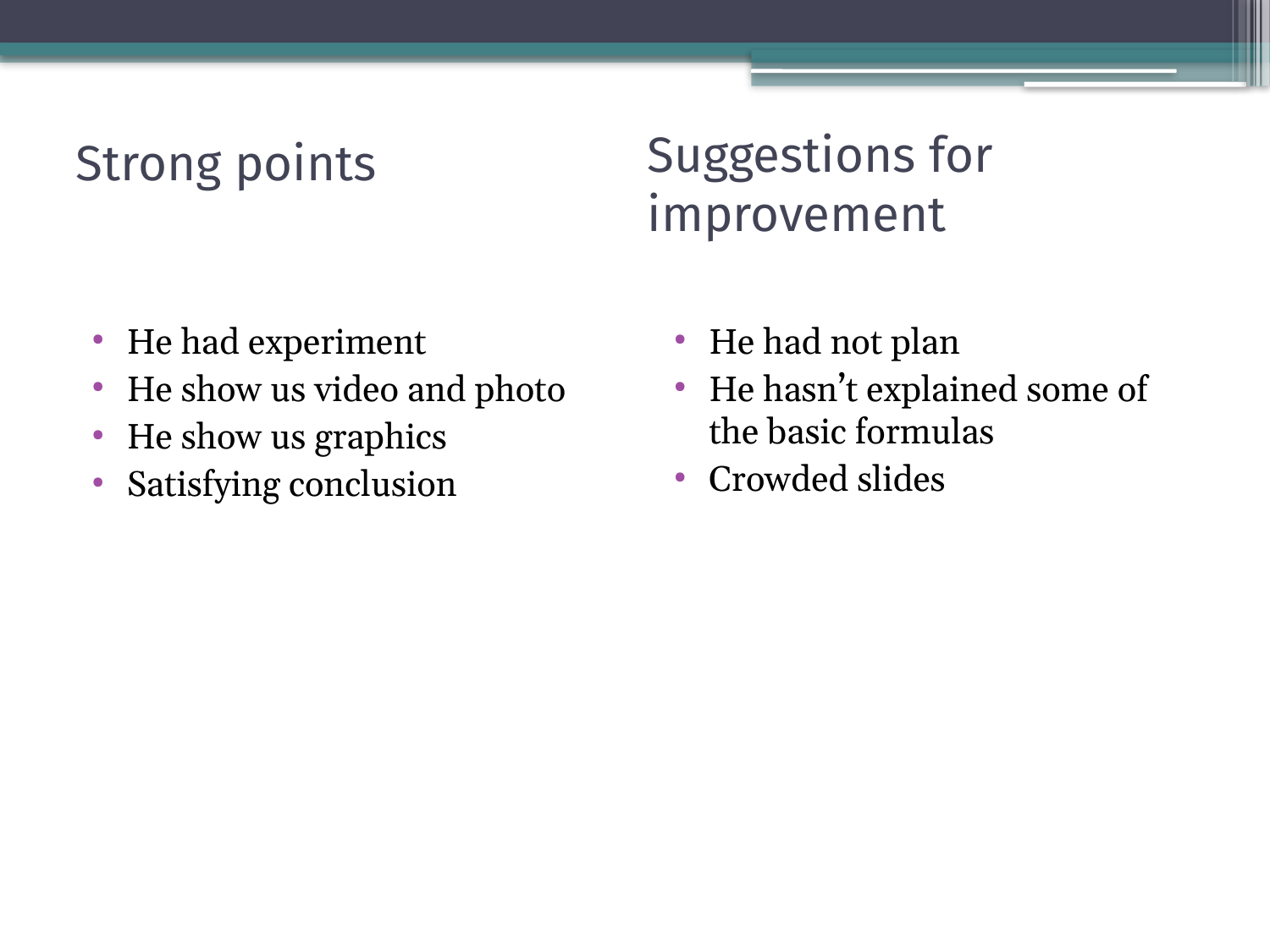

# Strong points
Suggestions for improvement
He had experiment
He show us video and photo
He show us graphics
Satisfying conclusion

He had not plan
He hasn’t explained some of the basic formulas
Crowded slides